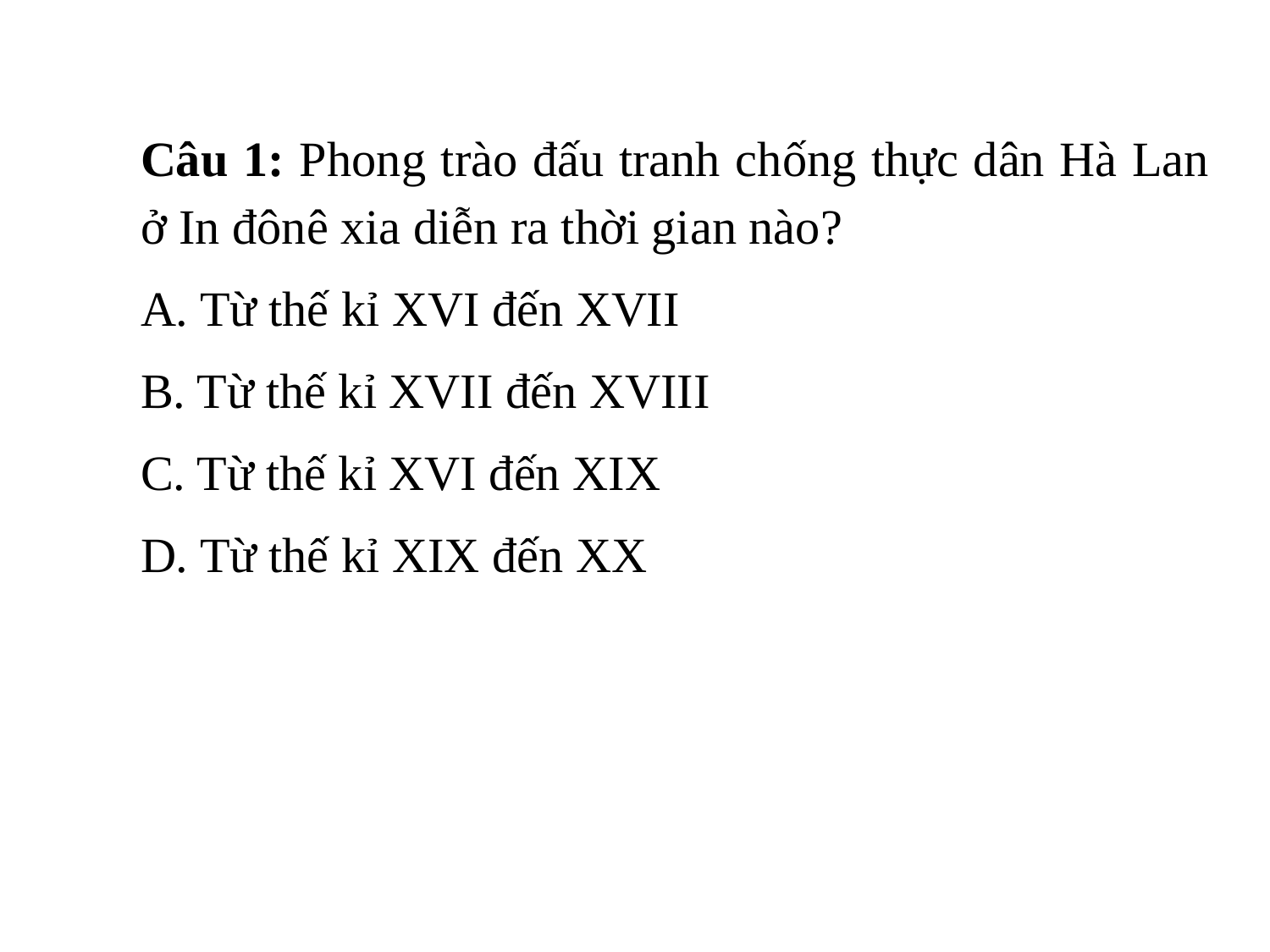

Câu 1: Phong trào đấu tranh chống thực dân Hà Lan ở In đônê xia diễn ra thời gian nào?
A. Từ thế kỉ XVI đến XVII
B. Từ thế kỉ XVII đến XVIII
C. Từ thế kỉ XVI đến XIX
D. Từ thế kỉ XIX đến XX